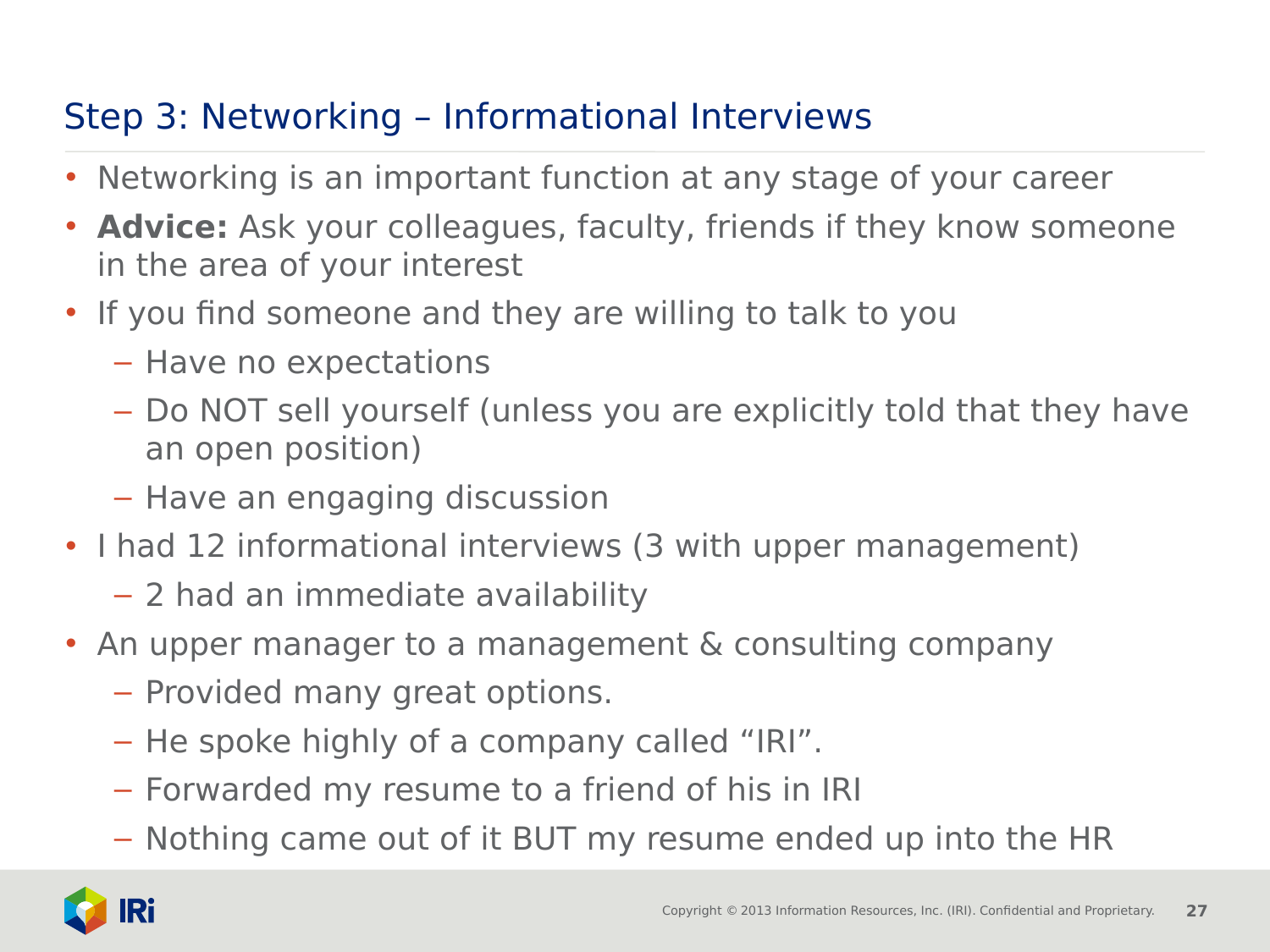

# Step 3: Networking – Informational Interviews
Networking is an important function at any stage of your career
Advice: Ask your colleagues, faculty, friends if they know someone in the area of your interest
If you find someone and they are willing to talk to you
Have no expectations
Do NOT sell yourself (unless you are explicitly told that they have an open position)
Have an engaging discussion
I had 12 informational interviews (3 with upper management)
2 had an immediate availability
An upper manager to a management & consulting company
Provided many great options.
He spoke highly of a company called “IRI”.
Forwarded my resume to a friend of his in IRI
Nothing came out of it BUT my resume ended up into the HR